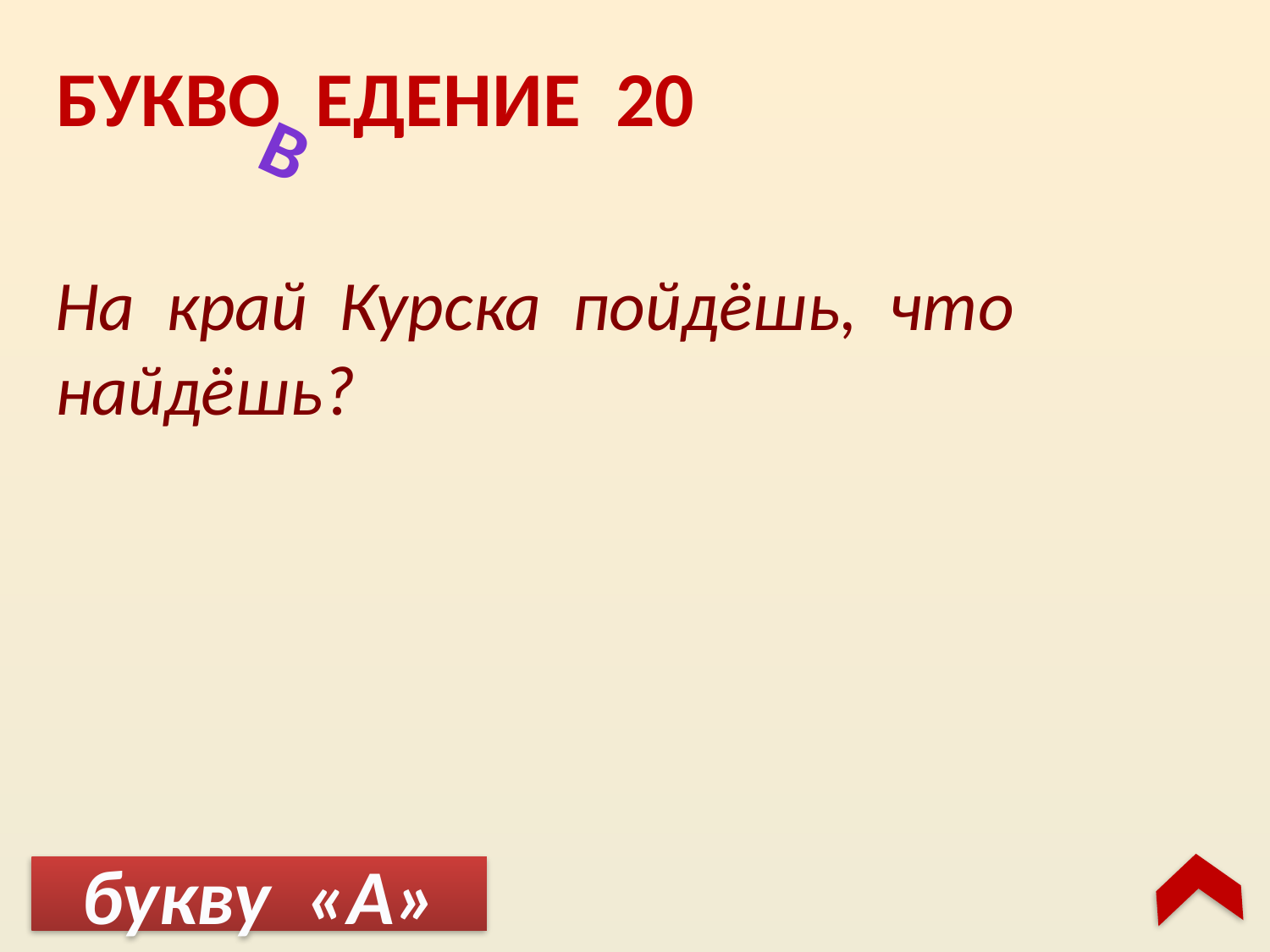

Букво  едение  20
в
На  край  Курска  пойдёшь,  что  найдёшь?

букву  «А»